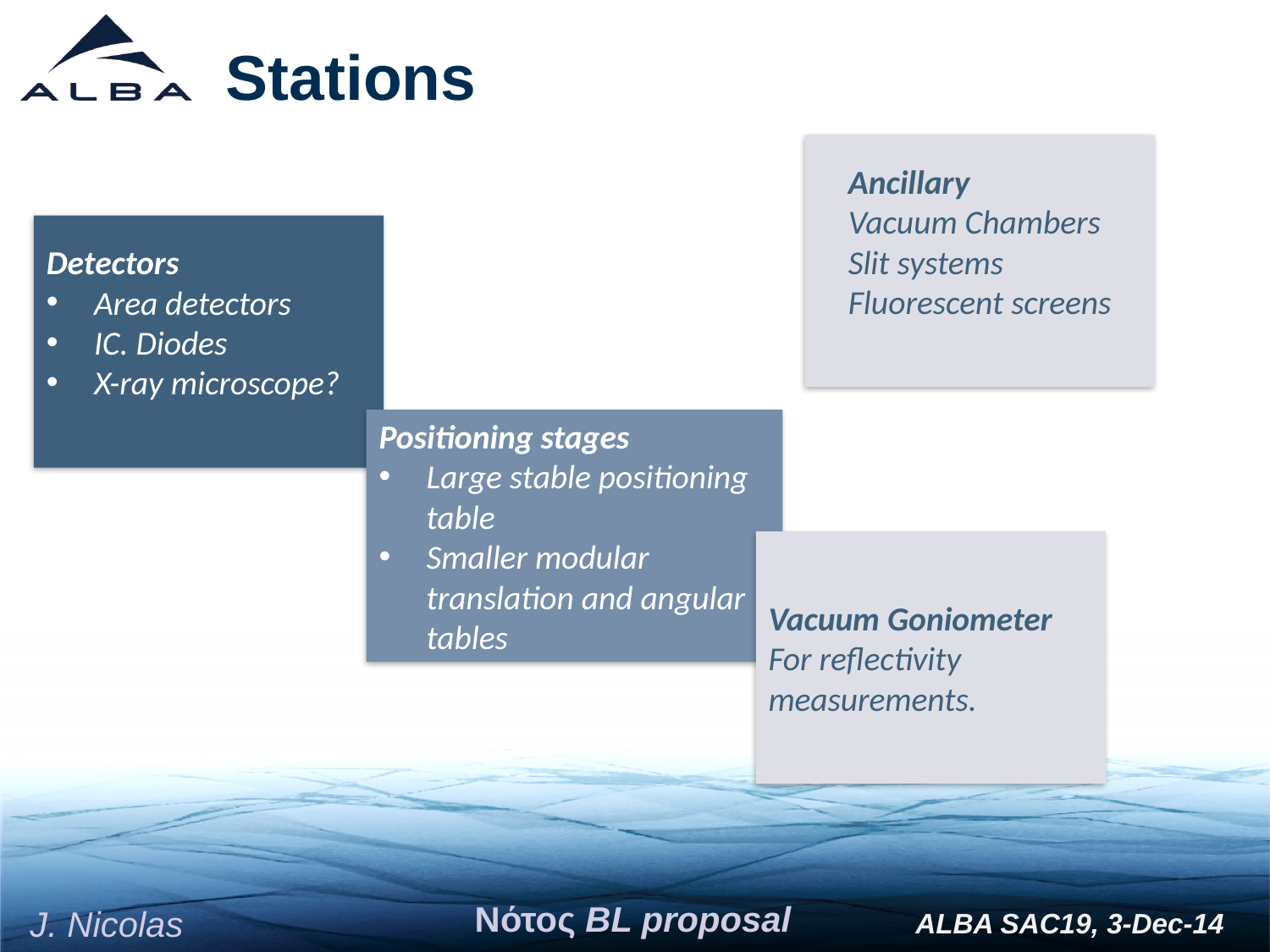

Stations
    Ancillary
    Vacuum Chambers
    Slit systems
    Fluorescent screens

Detectors
Area detectors
IC. Diodes
X-ray microscope?

Positioning stages
Large stable positioning table
Smaller modular translation and angular tables
Vacuum Goniometer
For reflectivity measurements.